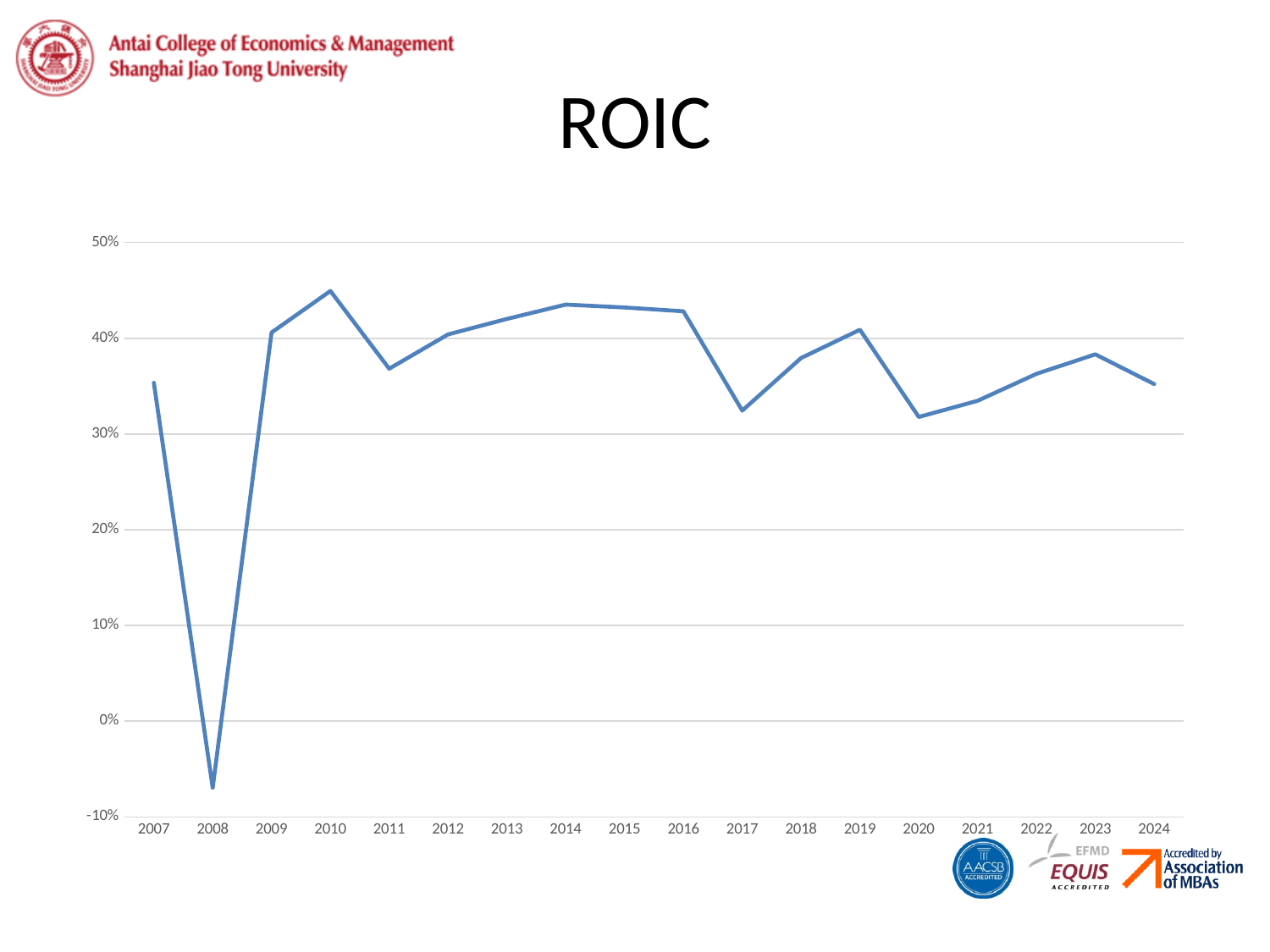

# ROIC

### Chart

| Category | ROIC |
|---|---|
| 2007 | 0.35355993904503885 |
| 2008 | -0.06957626344822397 |
| 2009 | 0.4061099828943965 |
| 2010 | 0.4494900437105391 |
| 2011 | 0.36830793278624463 |
| 2012 | 0.40412675018422994 |
| 2013 | 0.42027412131903924 |
| 2014 | 0.43528708133971294 |
| 2015 | 0.4322500843359946 |
| 2016 | 0.42827377851859566 |
| 2017 | 0.3245450869389406 |
| 2018 | 0.37948487954894927 |
| 2019 | 0.4090390435084586 |
| 2020 | 0.31786368547137017 |
| 2021 | 0.33477925228835054 |
| 2022 | 0.3629099790648988 |
| 2023 | 0.38332519133691584 |
| 2024 | 0.3522668056279312 |